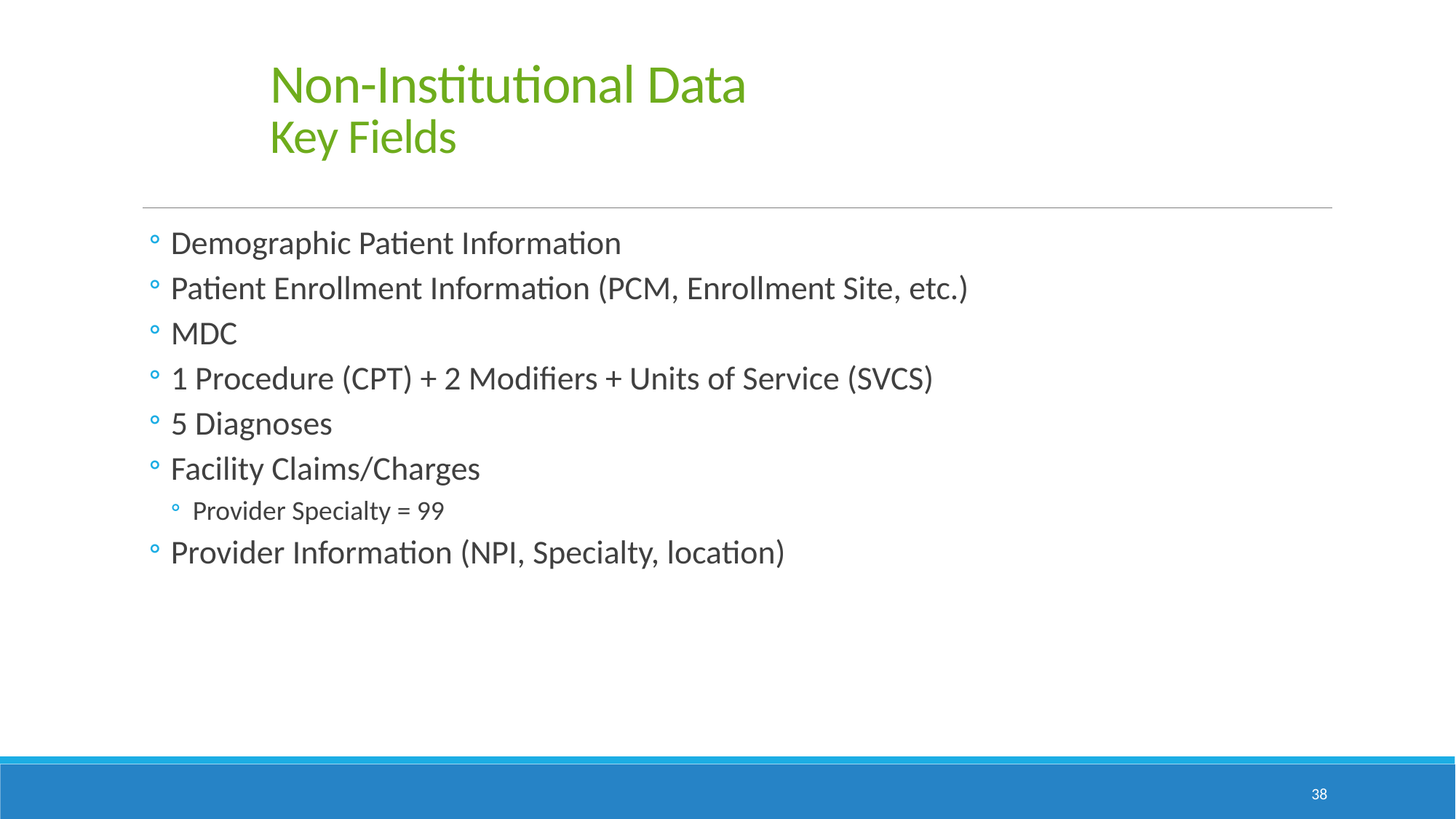

# Non-Institutional Data Key Fields
Demographic Patient Information
Patient Enrollment Information (PCM, Enrollment Site, etc.)
MDC
1 Procedure (CPT) + 2 Modifiers + Units of Service (SVCS)
5 Diagnoses
Facility Claims/Charges
Provider Specialty = 99
Provider Information (NPI, Specialty, location)

38